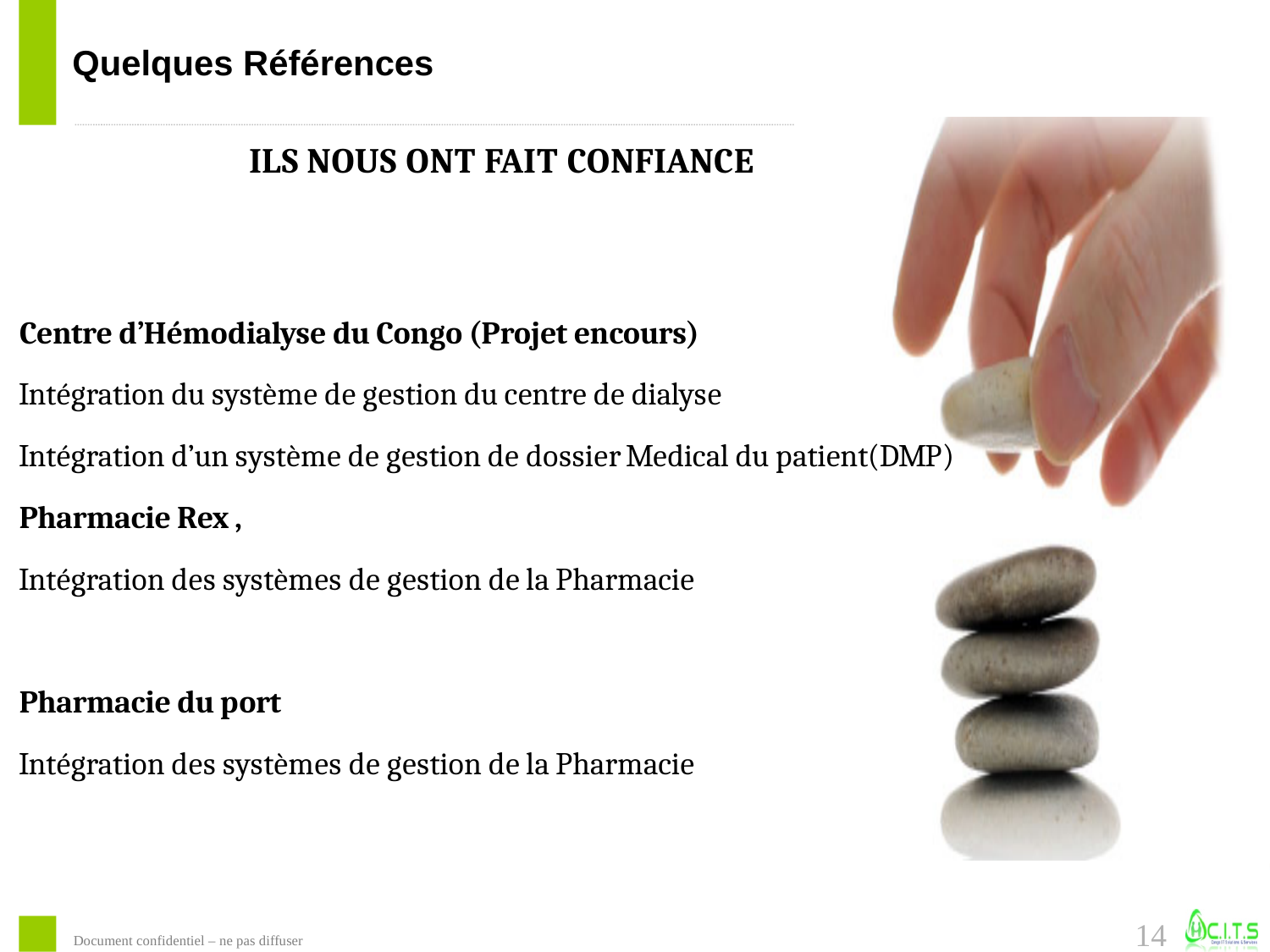

# Quelques Références
ILS NOUS ONT FAIT CONFIANCE

Centre d’Hémodialyse du Congo (Projet encours)
Intégration du système de gestion du centre de dialyse
Intégration d’un système de gestion de dossier Medical du patient(DMP)
Pharmacie Rex ,
Intégration des systèmes de gestion de la Pharmacie

Pharmacie du port
Intégration des systèmes de gestion de la Pharmacie